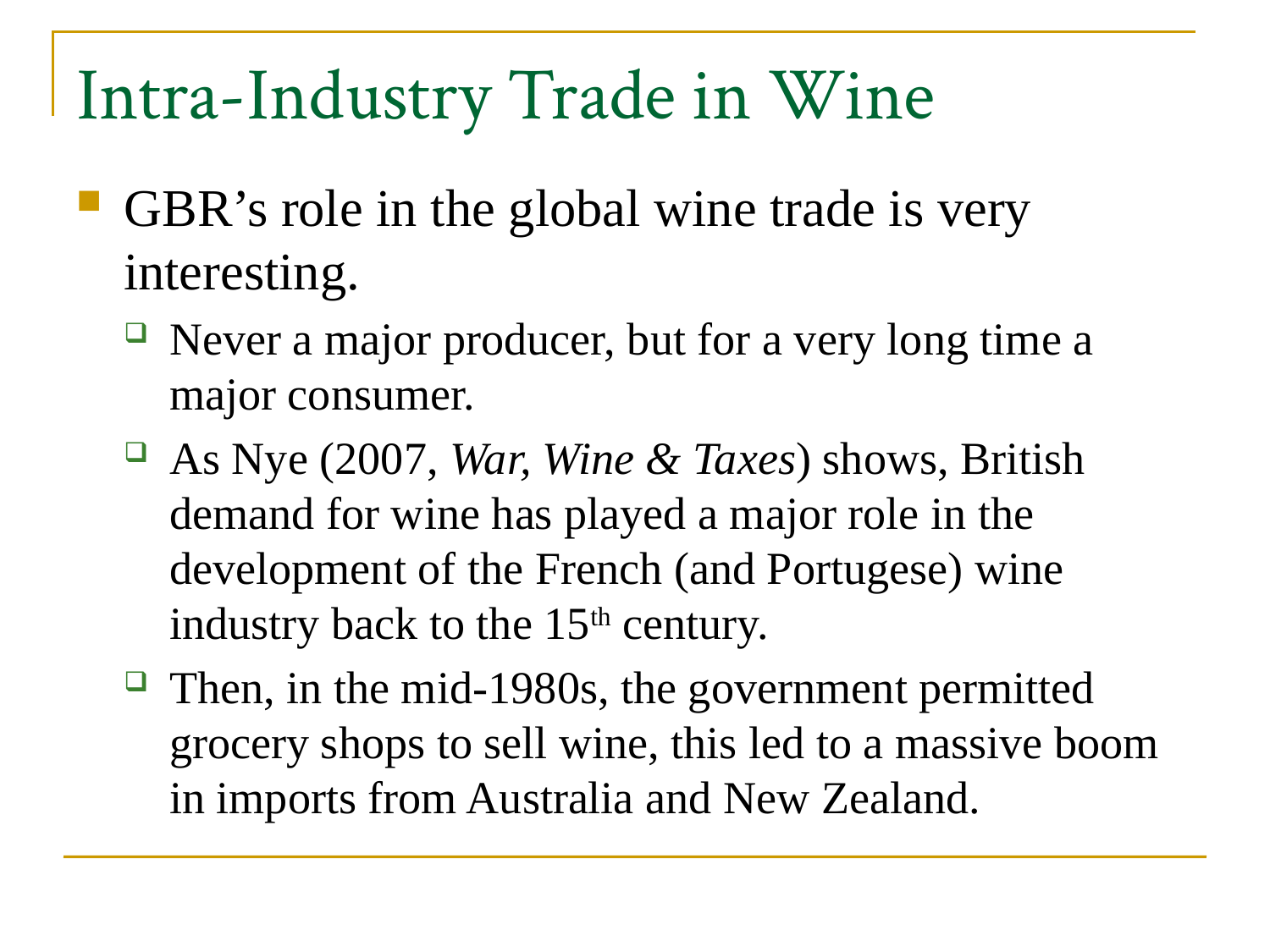

# Intra-Industry Trade in Wine
GBR’s role in the global wine trade is very interesting.
Never a major producer, but for a very long time a major consumer.
As Nye (2007, War, Wine & Taxes) shows, British demand for wine has played a major role in the development of the French (and Portugese) wine industry back to the 15th century.
Then, in the mid-1980s, the government permitted grocery shops to sell wine, this led to a massive boom in imports from Australia and New Zealand.